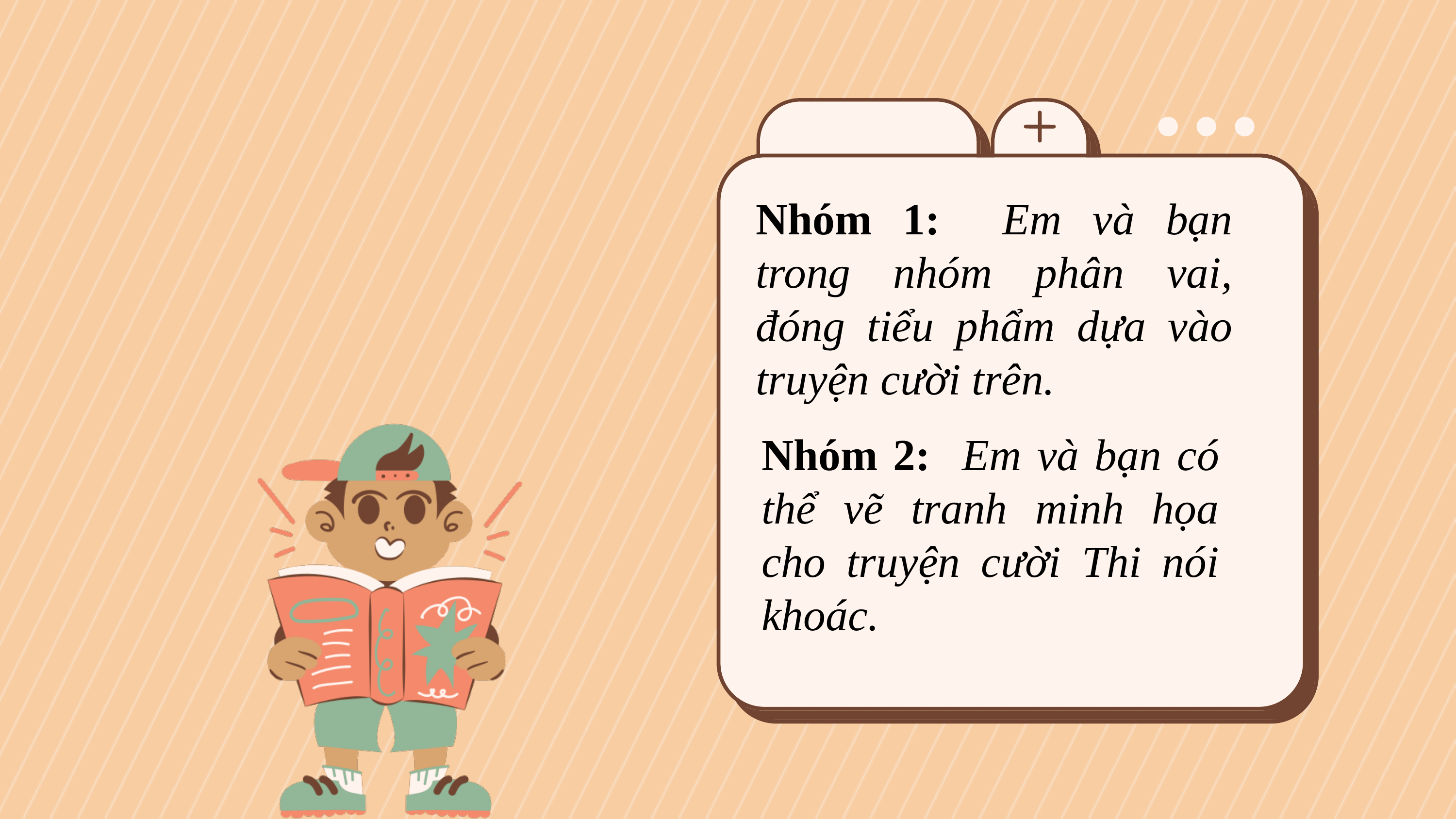

Nhóm 1:  Em và bạn trong nhóm phân vai, đóng tiểu phẩm dựa vào truyện cười trên.

Nhóm 2:  Em và bạn có thể vẽ tranh minh họa cho truyện cười Thi nói khoác.